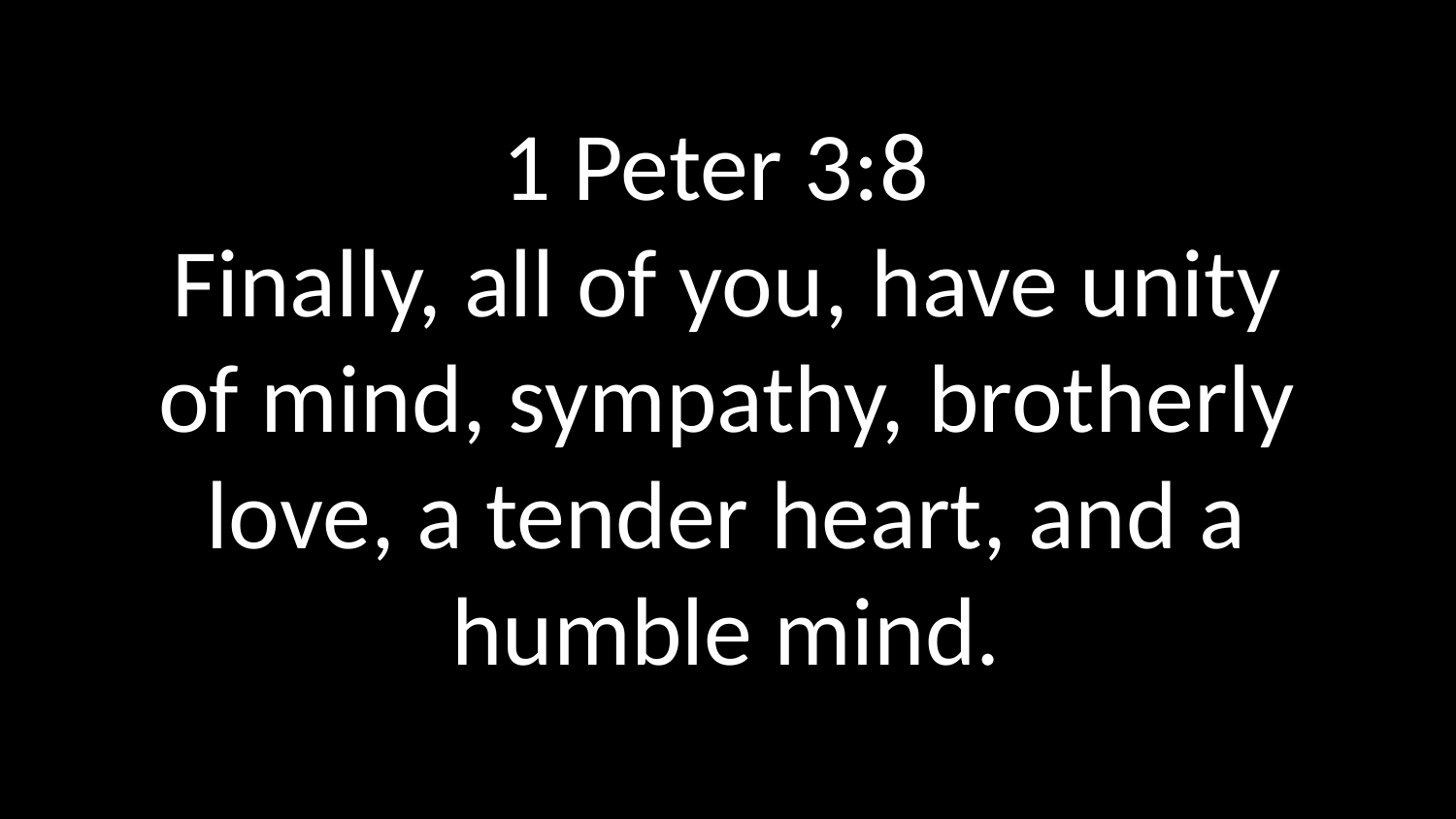

1 Peter 3:8
Finally, all of you, have unity of mind, sympathy, brotherly love, a tender heart, and a humble mind.